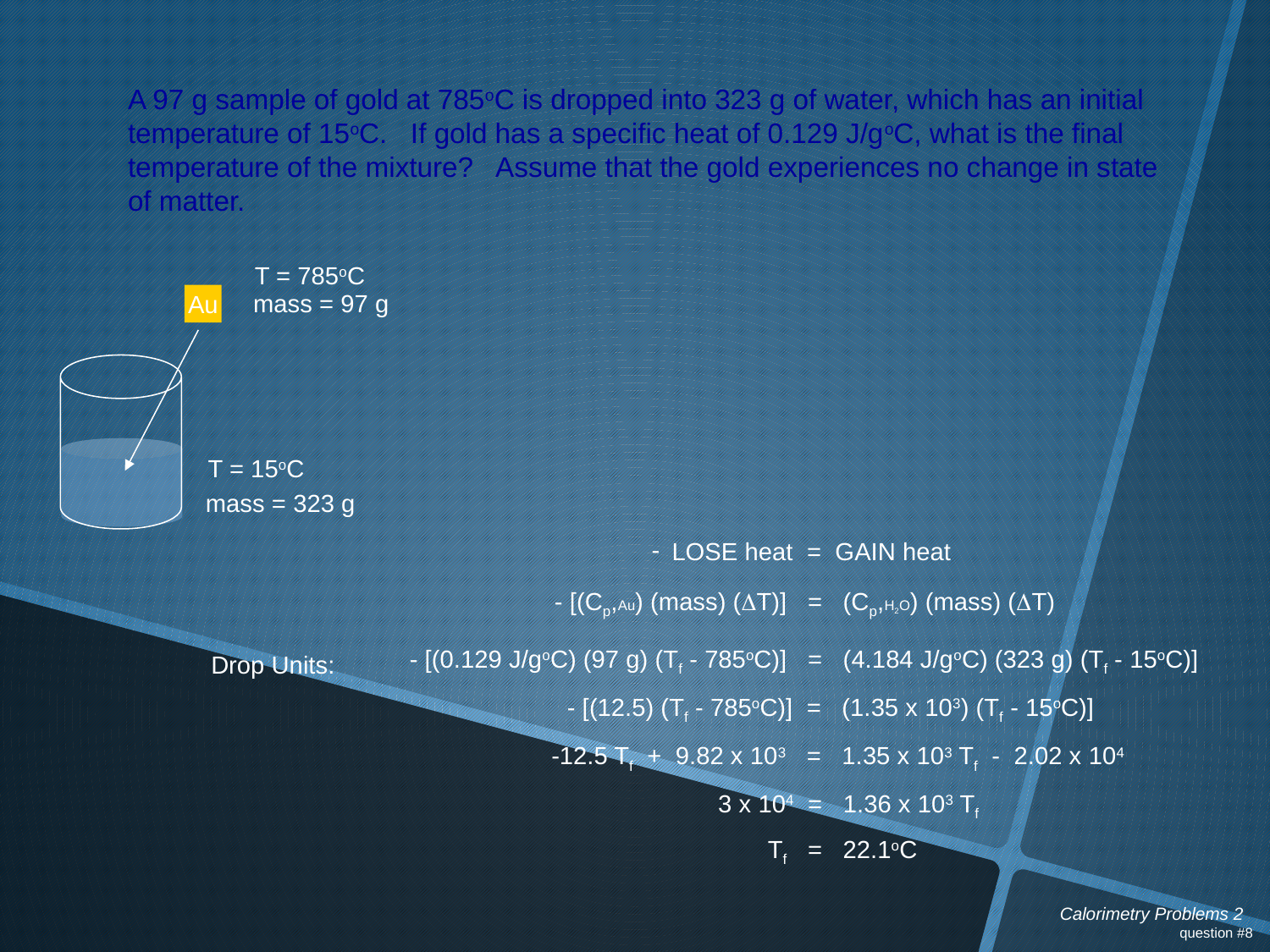

A 97 g sample of gold at 785oC is dropped into 323 g of water, which has an initial
temperature of 15oC.   If gold has a specific heat of 0.129 J/goC, what is the final
temperature of the mixture?   Assume that the gold experiences no change in state
of matter.
T = 785oC
mass = 97 g
Au

T = 15oC
mass = 323 g

-
LOSE heat  =  GAIN heat
- [(Cp,Au) (mass) (ΔT)]   =   (Cp,H2O) (mass) (ΔT)
- [(0.129 J/goC) (97 g) (Tf - 785oC)]   =   (4.184 J/goC) (323 g) (Tf - 15oC)]
Drop Units:
- [(12.5) (Tf - 785oC)]  =   (1.35 x 103) (Tf - 15oC)]
-12.5 Tf  +  9.82 x 103   =   1.35 x 103 Tf  -  2.02 x 104
3 x 104  =   1.36 x 103 Tf
Tf   =   22.1oC
Calorimetry Problems 2
question #8